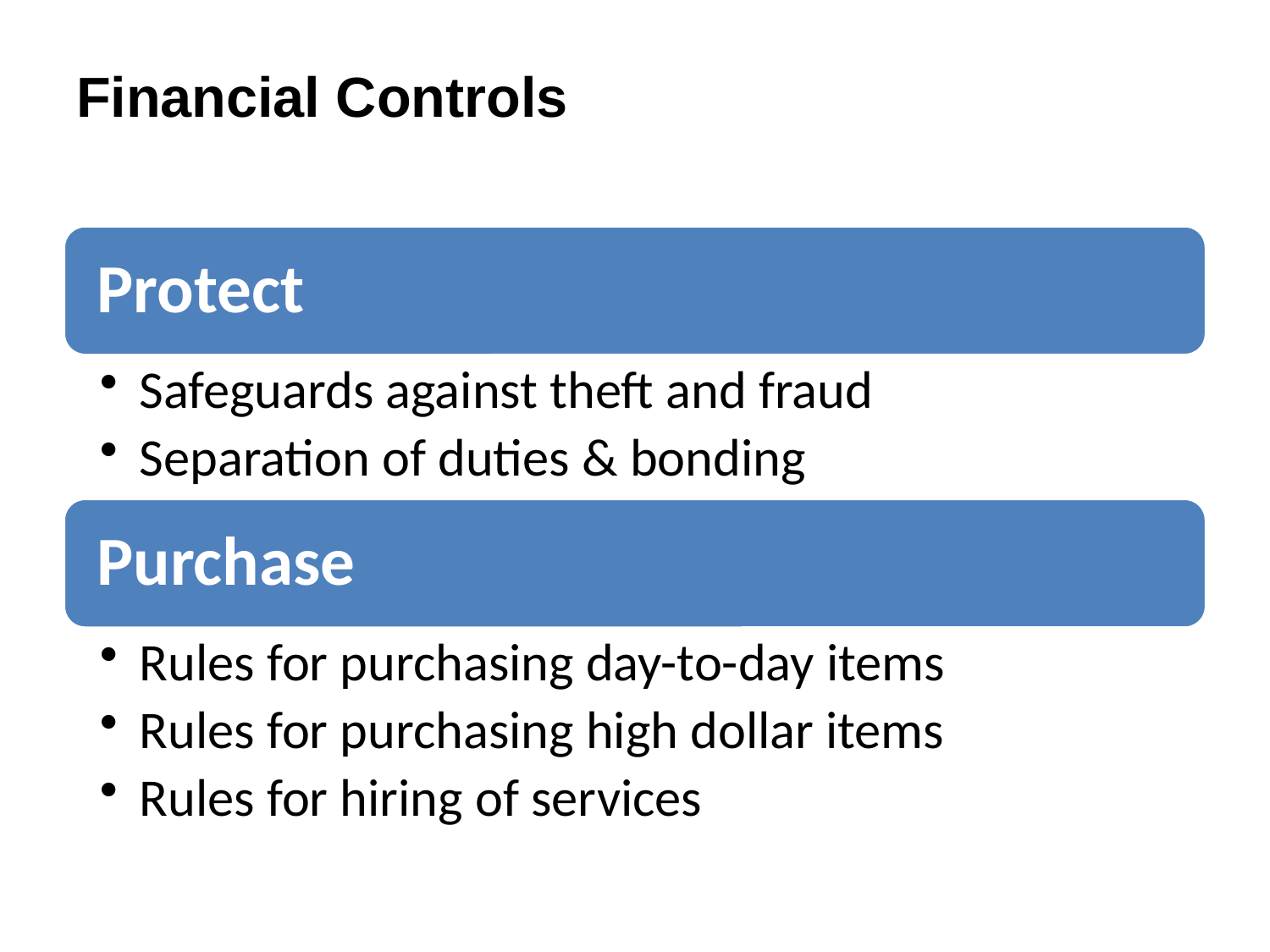

# Financial Controls
Protect
Safeguards against theft and fraud
Separation of duties & bonding
Purchase
Rules for purchasing day-to-day items
Rules for purchasing high dollar items
Rules for hiring of services